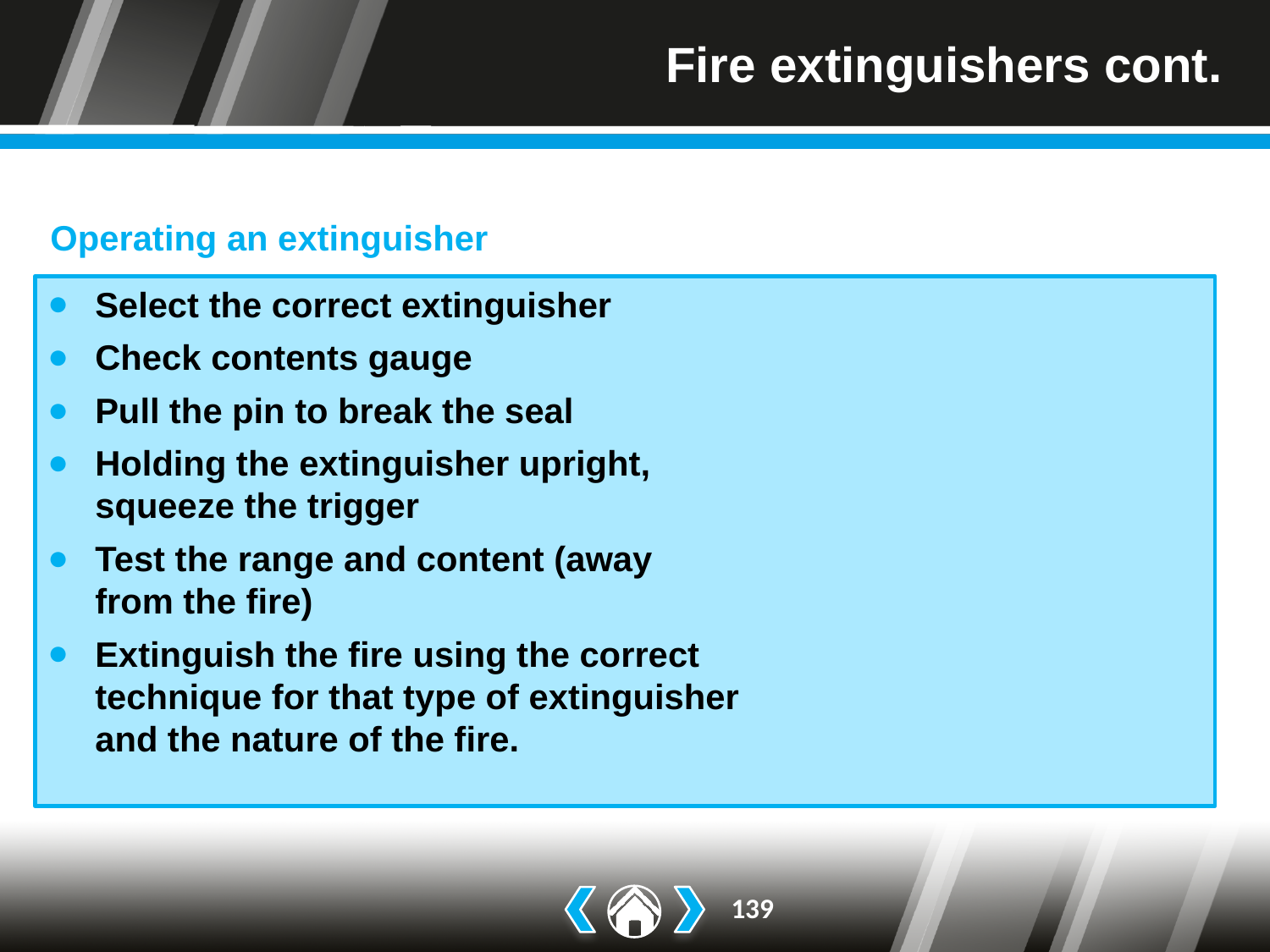

# Fire extinguishers cont.
Operating an extinguisher
Select the correct extinguisher
Check contents gauge
Pull the pin to break the seal
Holding the extinguisher upright,
squeeze the trigger
Test the range and content (away
from the fire)
Extinguish the fire using the correct
technique for that type of extinguisher
and the nature of the fire.